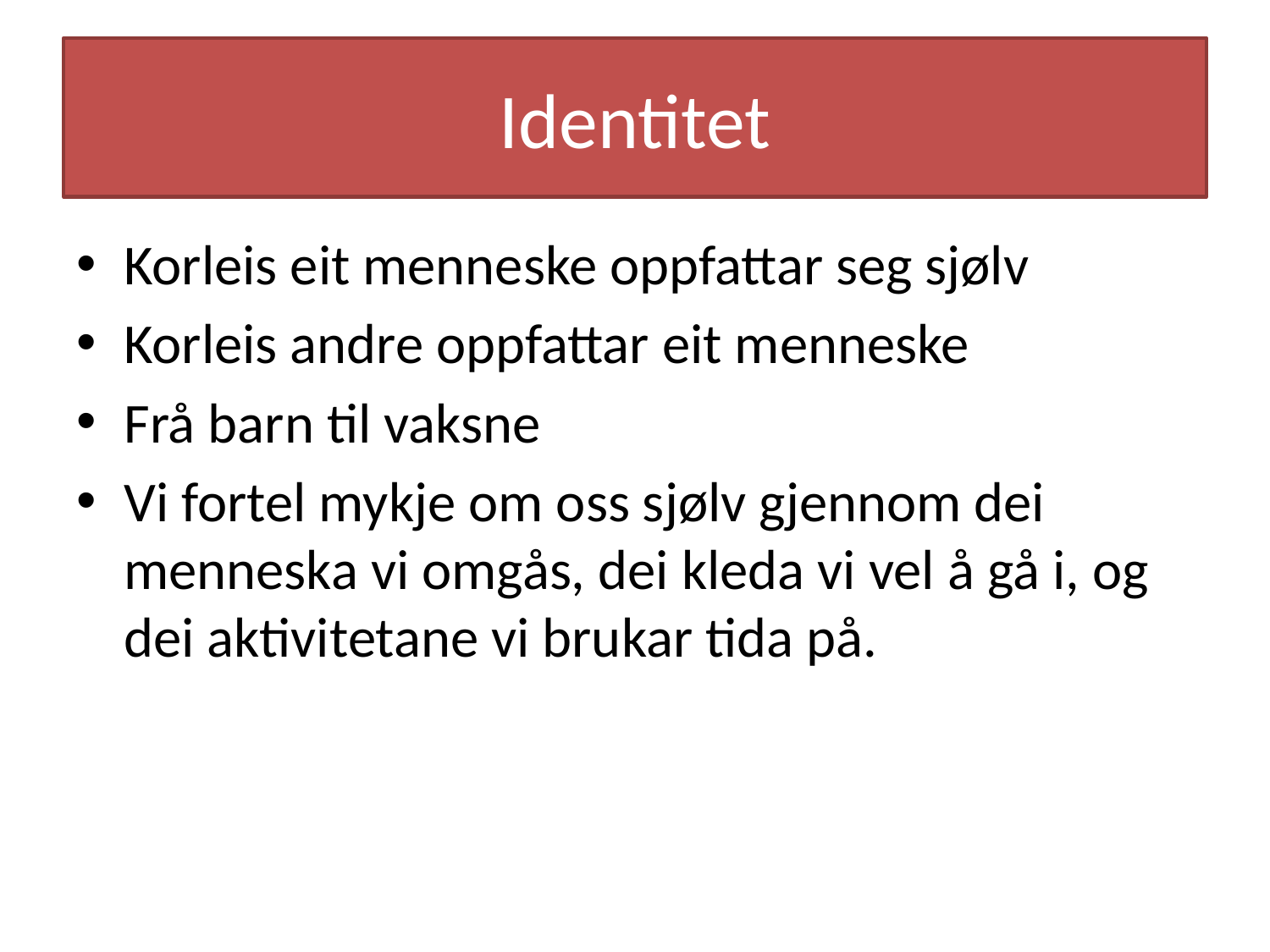

# Identitet
Korleis eit menneske oppfattar seg sjølv
Korleis andre oppfattar eit menneske
Frå barn til vaksne
Vi fortel mykje om oss sjølv gjennom dei menneska vi omgås, dei kleda vi vel å gå i, og dei aktivitetane vi brukar tida på.